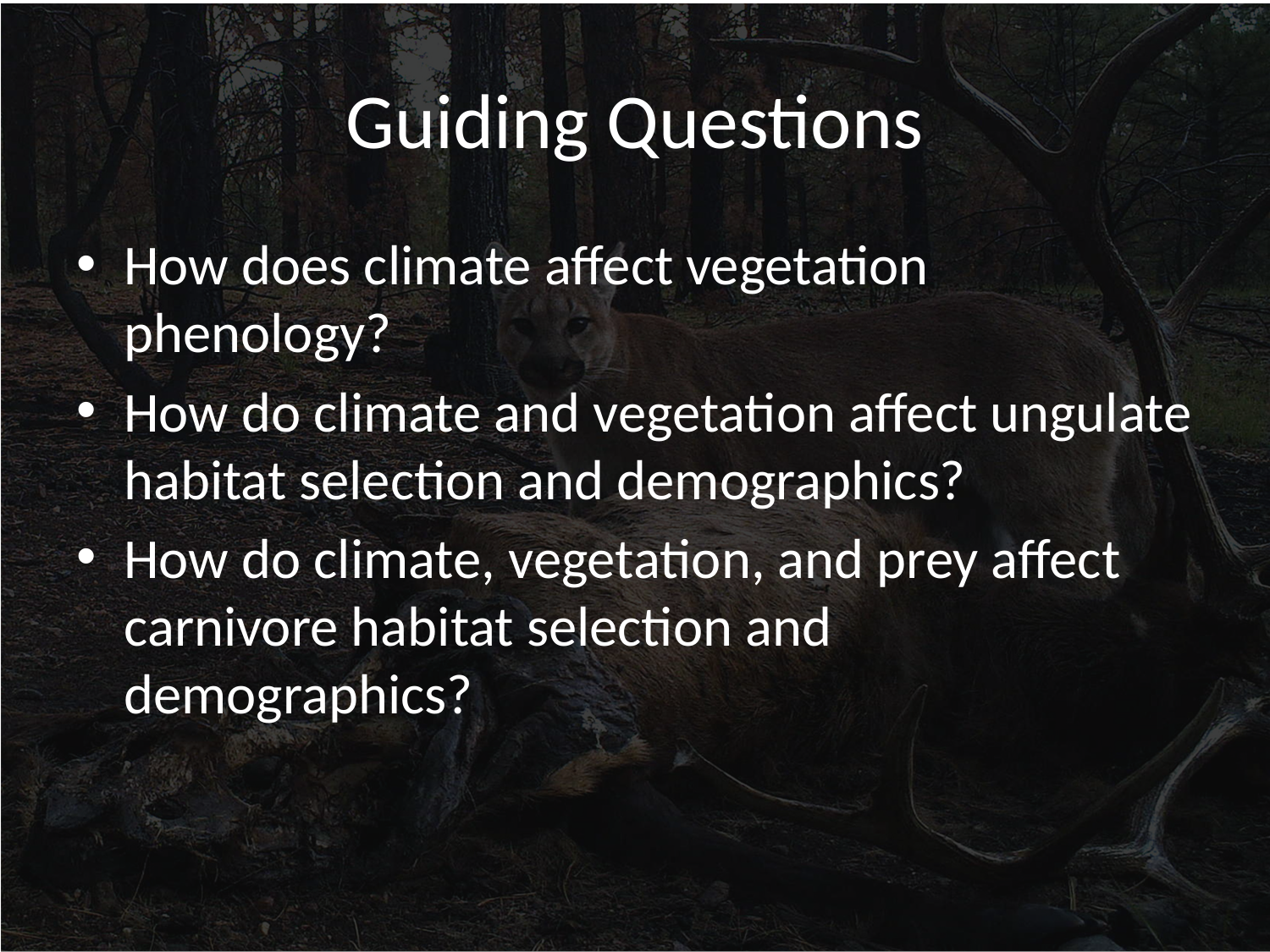

# Guiding Questions
How does climate affect vegetation phenology?
How do climate and vegetation affect ungulate habitat selection and demographics?
How do climate, vegetation, and prey affect carnivore habitat selection and demographics?